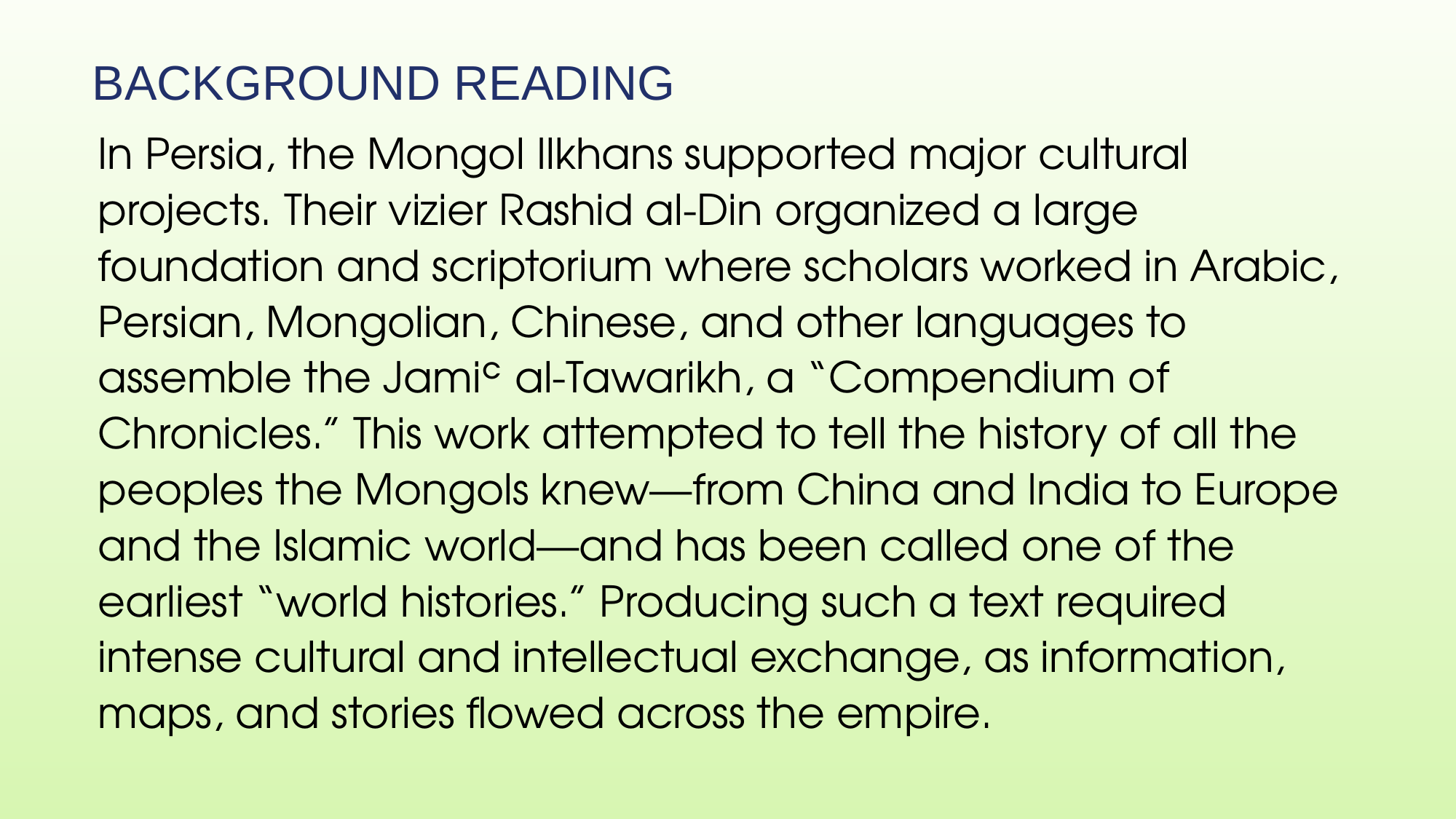

# Background Reading
In Persia, the Mongol Ilkhans supported major cultural projects. Their vizier Rashid al-Din organized a large foundation and scriptorium where scholars worked in Arabic, Persian, Mongolian, Chinese, and other languages to assemble the Jamiʿ al-Tawarikh, a “Compendium of Chronicles.” This work attempted to tell the history of all the peoples the Mongols knew—from China and India to Europe and the Islamic world—and has been called one of the earliest “world histories.” Producing such a text required intense cultural and intellectual exchange, as information, maps, and stories flowed across the empire.